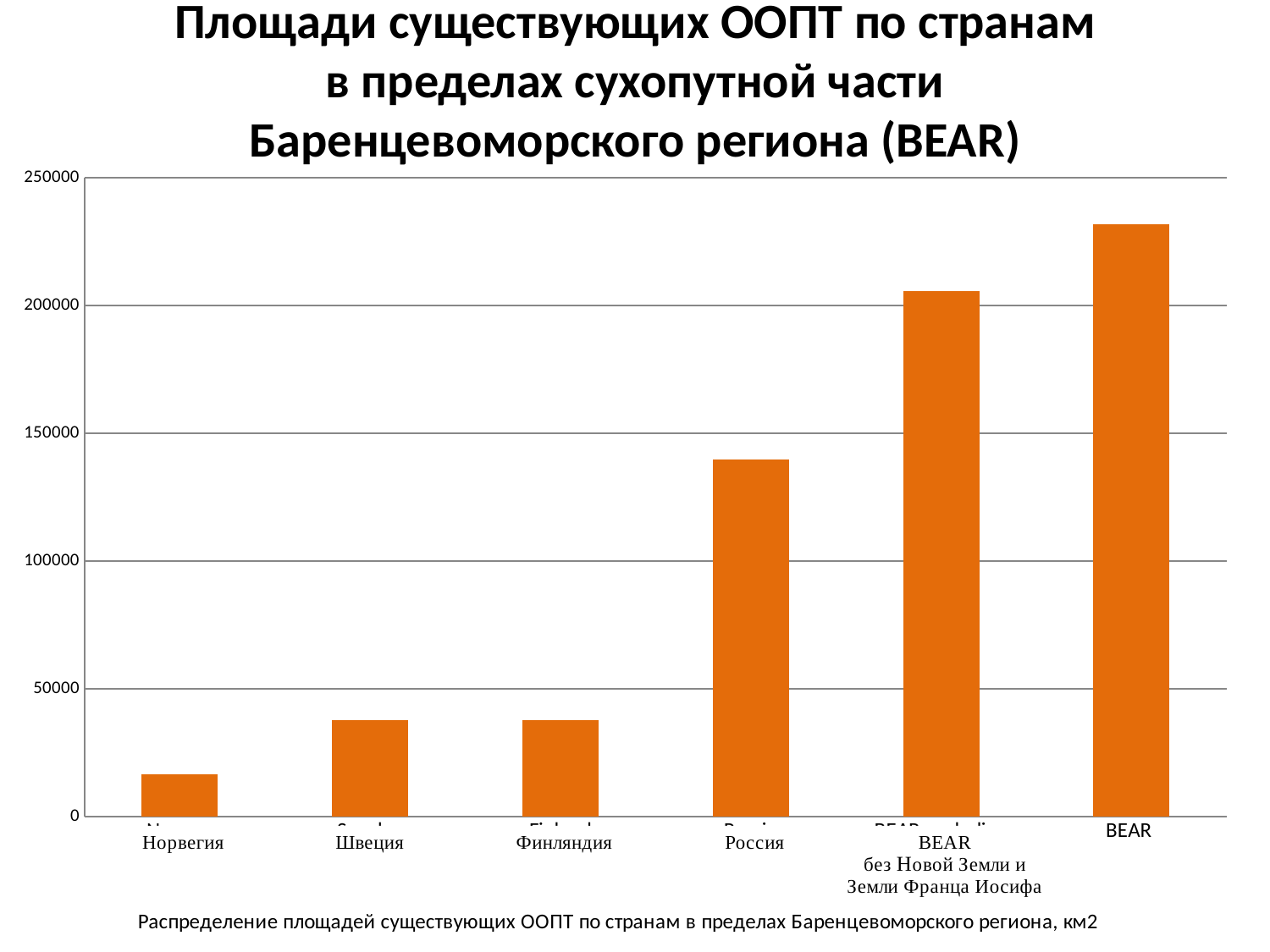

# Площади существующих ООПТ по странам в пределах сухопутной части Баренцевоморского региона (BEAR)

### Chart: Распределение площадей существующих ООПТ по странам в пределах Баренцевоморского региона, км2

| Category | Total area of existing PAs |
|---|---|
| Norway | 16493.649999999998 |
| Sweden | 37588.19 |
| Finland | 37776.72 |
| Russia | 139703.63 |
| BEAR excluding Novaya Zemlya and Franz Josef Land | 205684.86 |
| BEAR  | 231562.19000000003 |